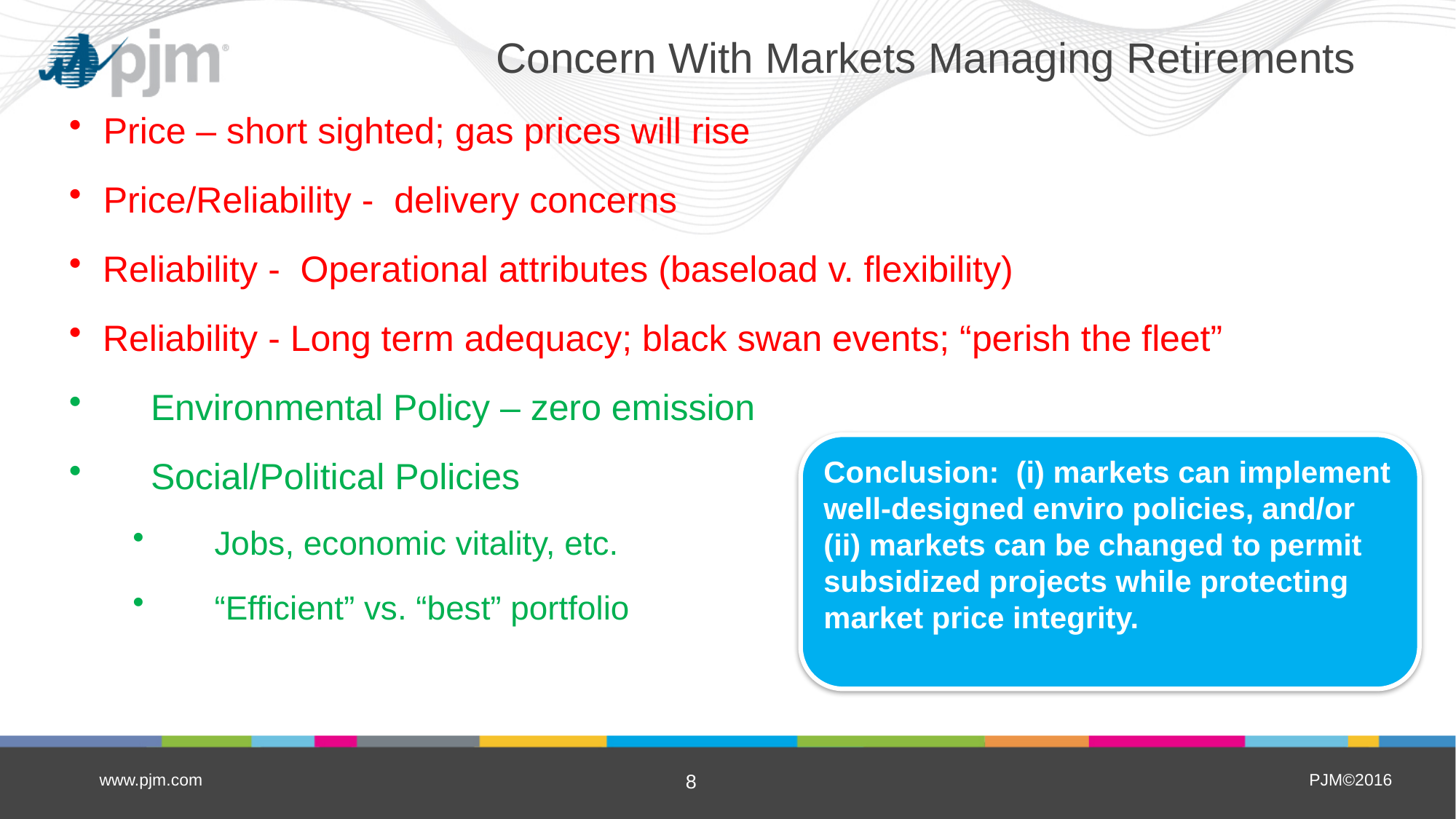

# Concern With Markets Managing Retirements
Price – short sighted; gas prices will rise
Price/Reliability -  delivery concerns
Reliability -  Operational attributes (baseload v. flexibility)
Reliability - Long term adequacy; black swan events; “perish the fleet”
Environmental Policy – zero emission
Social/Political Policies
Jobs, economic vitality, etc.
“Efficient” vs. “best” portfolio
Conclusion:  (i) markets can implement well-designed enviro policies, and/or (ii) markets can be changed to permit subsidized projects while protecting market price integrity.
www.pjm.com